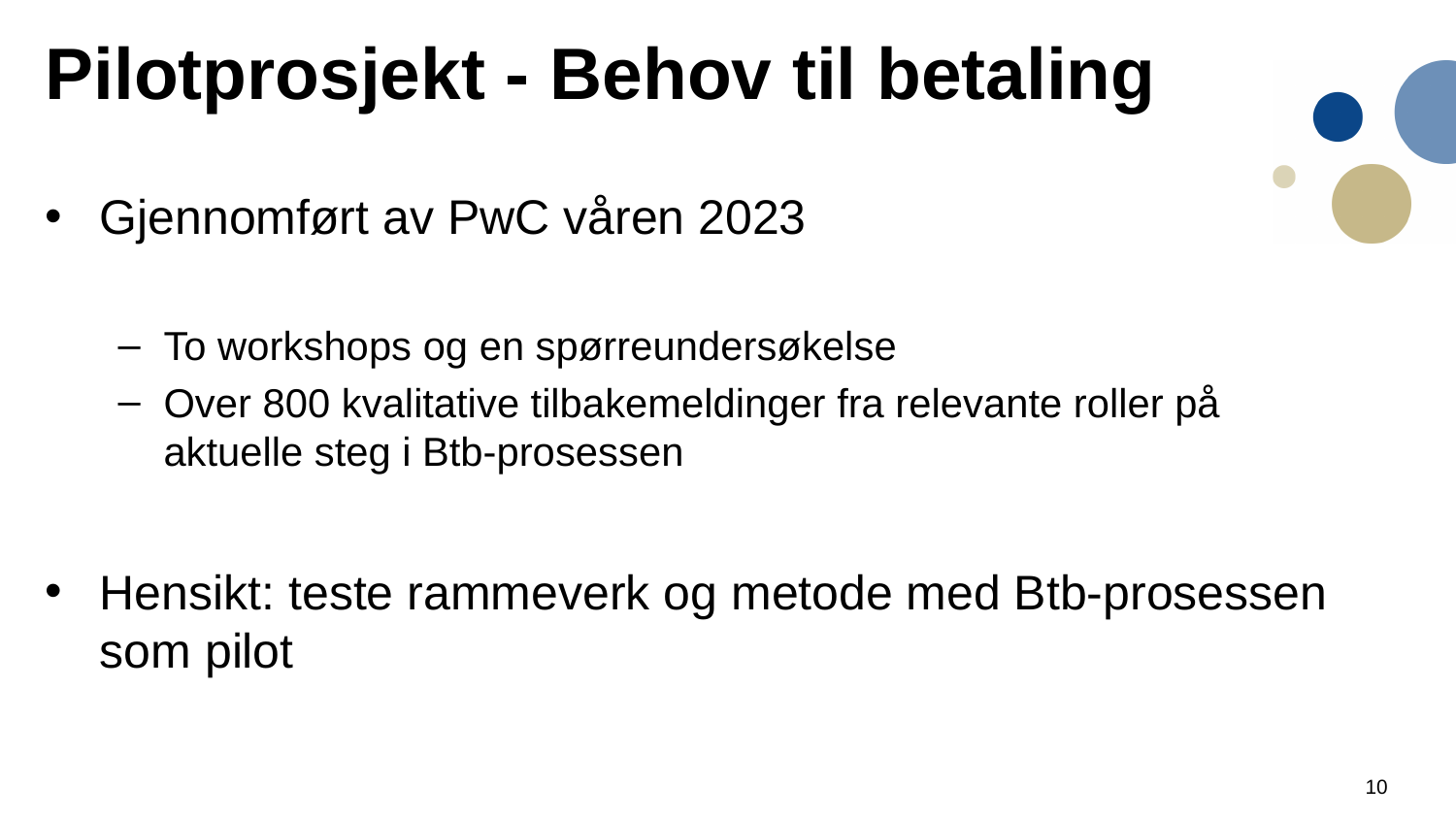

# Pilotprosjekt - Behov til betaling
Gjennomført av PwC våren 2023

To workshops og en spørreundersøkelse
Over 800 kvalitative tilbakemeldinger fra relevante roller på aktuelle steg i Btb-prosessen

Hensikt: teste rammeverk og metode med Btb-prosessen som pilot